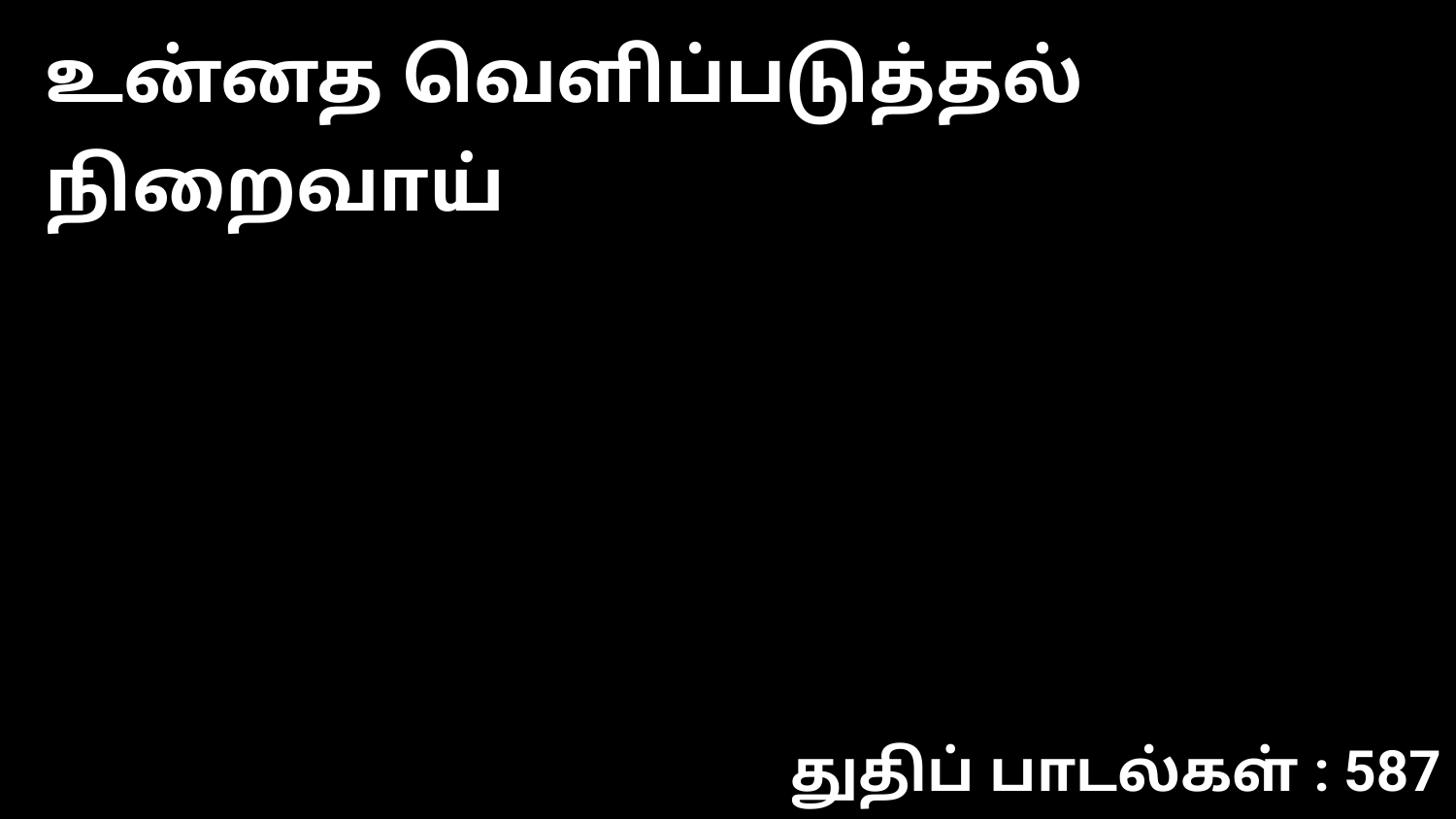

உன்னத வெளிப்படுத்தல் நிறைவாய்
துதிப் பாடல்கள் : 587